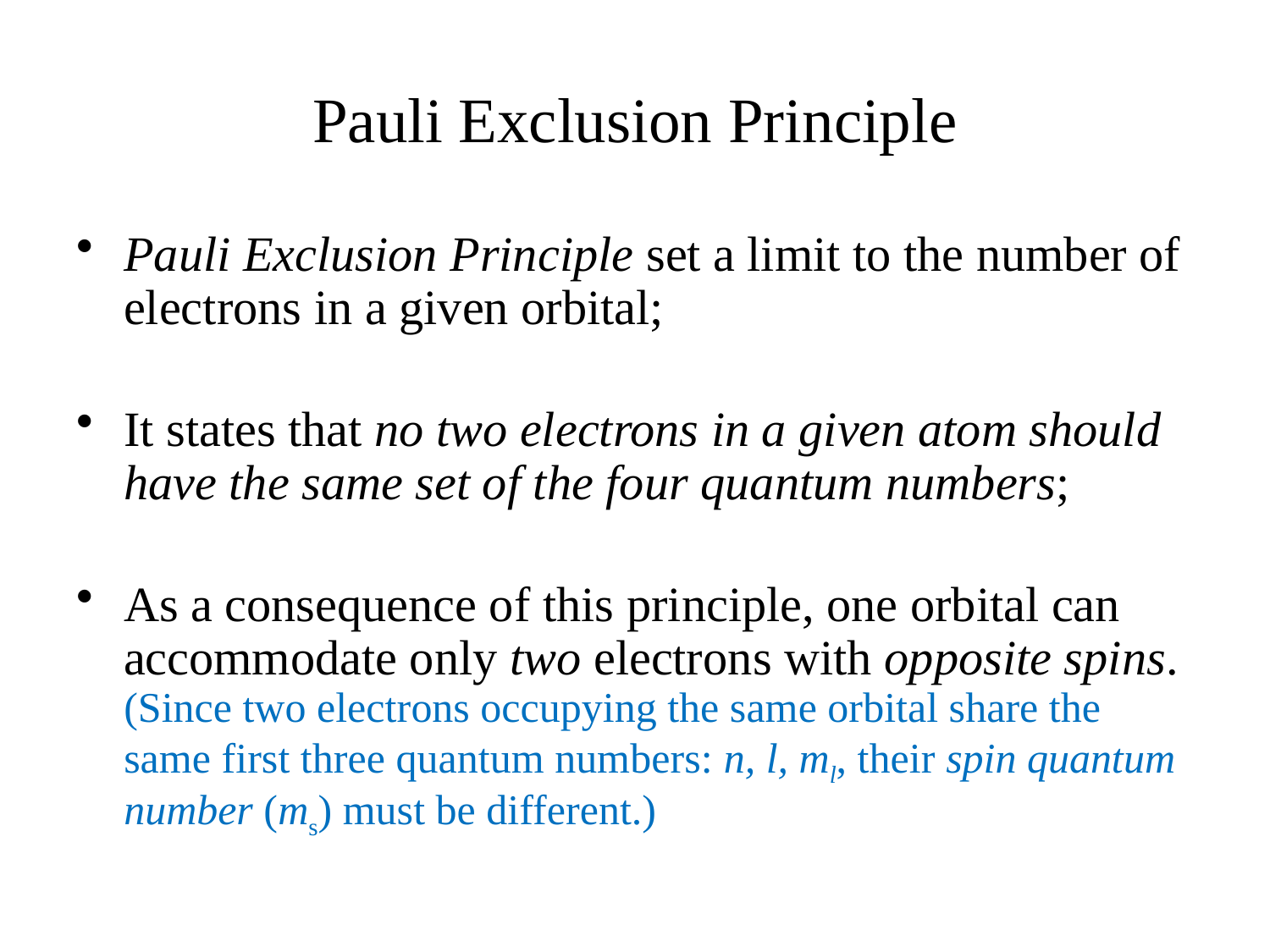

# Pauli Exclusion Principle
Pauli Exclusion Principle set a limit to the number of electrons in a given orbital;

It states that no two electrons in a given atom should have the same set of the four quantum numbers;

As a consequence of this principle, one orbital can accommodate only two electrons with opposite spins. (Since two electrons occupying the same orbital share the same first three quantum numbers: n, l, ml, their spin quantum number (ms) must be different.)